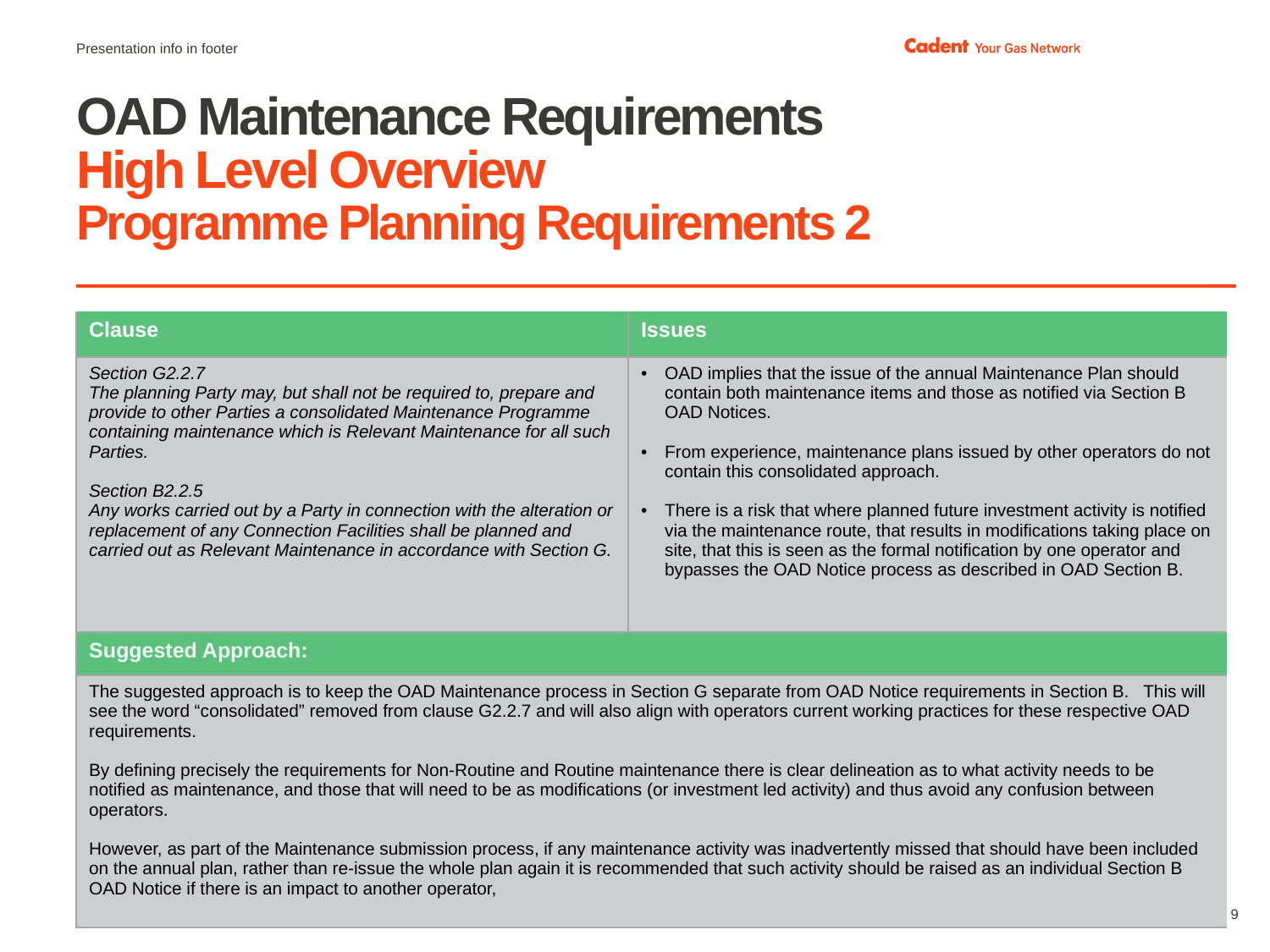

Presentation info in footer
# OAD Maintenance Requirements High Level Overview Programme Planning Requirements 2
| Clause | Issues |
| --- | --- |
| Section G2.2.7 The planning Party may, but shall not be required to, prepare and provide to other Parties a consolidated Maintenance Programme containing maintenance which is Relevant Maintenance for all such Parties. Section B2.2.5 Any works carried out by a Party in connection with the alteration or replacement of any Connection Facilities shall be planned and carried out as Relevant Maintenance in accordance with Section G. | OAD implies that the issue of the annual Maintenance Plan should contain both maintenance items and those as notified via Section B OAD Notices. From experience, maintenance plans issued by other operators do not contain this consolidated approach. There is a risk that where planned future investment activity is notified via the maintenance route, that results in modifications taking place on site, that this is seen as the formal notification by one operator and bypasses the OAD Notice process as described in OAD Section B. |
| Suggested Approach: |  |
| The suggested approach is to keep the OAD Maintenance process in Section G separate from OAD Notice requirements in Section B. This will see the word “consolidated” removed from clause G2.2.7 and will also align with operators current working practices for these respective OAD requirements. By defining precisely the requirements for Non-Routine and Routine maintenance there is clear delineation as to what activity needs to be notified as maintenance, and those that will need to be as modifications (or investment led activity) and thus avoid any confusion between operators. However, as part of the Maintenance submission process, if any maintenance activity was inadvertently missed that should have been included on the annual plan, rather than re-issue the whole plan again it is recommended that such activity should be raised as an individual Section B OAD Notice if there is an impact to another operator, |  |
30/01/2024
9